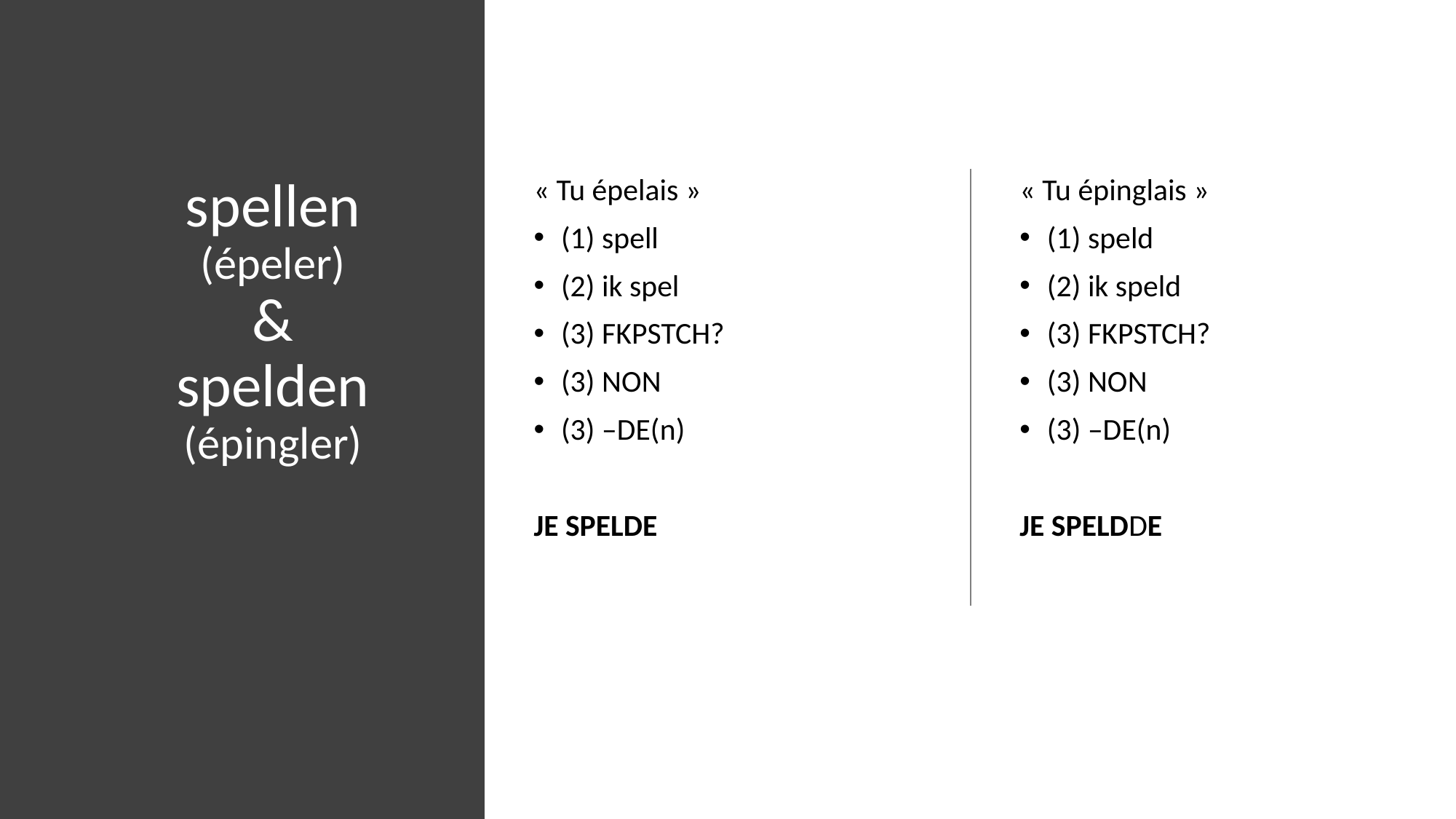

# spellen (épeler) & spelden (épingler)
« Tu épelais »
(1) spell
(2) ik spel
(3) FKPSTCH?
(3) NON
(3) –DE(n)

JE SPELDE

« Tu épinglais »
(1) speld
(2) ik speld
(3) FKPSTCH?
(3) NON
(3) –DE(n)

JE SPELDDE